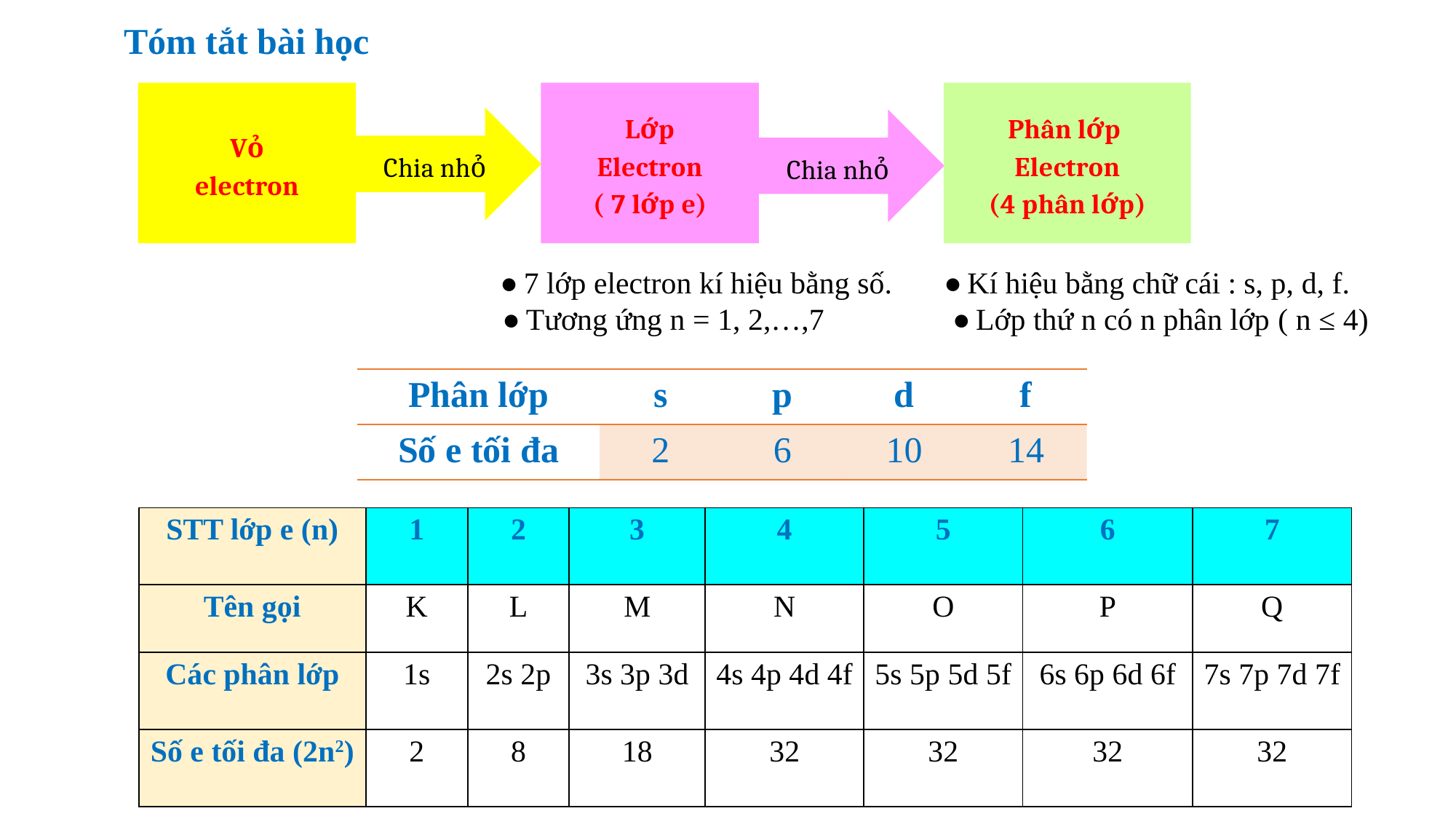

Tóm tắt bài học
Vỏ
electron
Lớp
Electron
( 7 lớp e)
Phân lớp
Electron
(4 phân lớp)
Chia nhỏ
Chia nhỏ
                                                 ⦁ 7 lớp electron kí hiệu bằng số.       ⦁ Kí hiệu bằng chữ cái : s, p, d, f.
	                                   ⦁ Tương ứng n = 1, 2,…,7                 ⦁ Lớp thứ n có n phân lớp ( n ≤ 4)

| Phân lớp | s | p | d | f |
| --- | --- | --- | --- | --- |
| Số e tối đa | 2 | 6 | 10 | 14 |
| STT lớp e (n) | 1 | 2 | 3 | 4 | 5 | 6 | 7 |
| --- | --- | --- | --- | --- | --- | --- | --- |
| Tên gọi | K | L | M | N | O | P | Q |
| Các phân lớp | 1s | 2s 2p | 3s 3p 3d | 4s 4p 4d 4f | 5s 5p 5d 5f | 6s 6p 6d 6f | 7s 7p 7d 7f |
| Số e tối đa (2n2) | 2 | 8 | 18 | 32 | 32 | 32 | 32 |